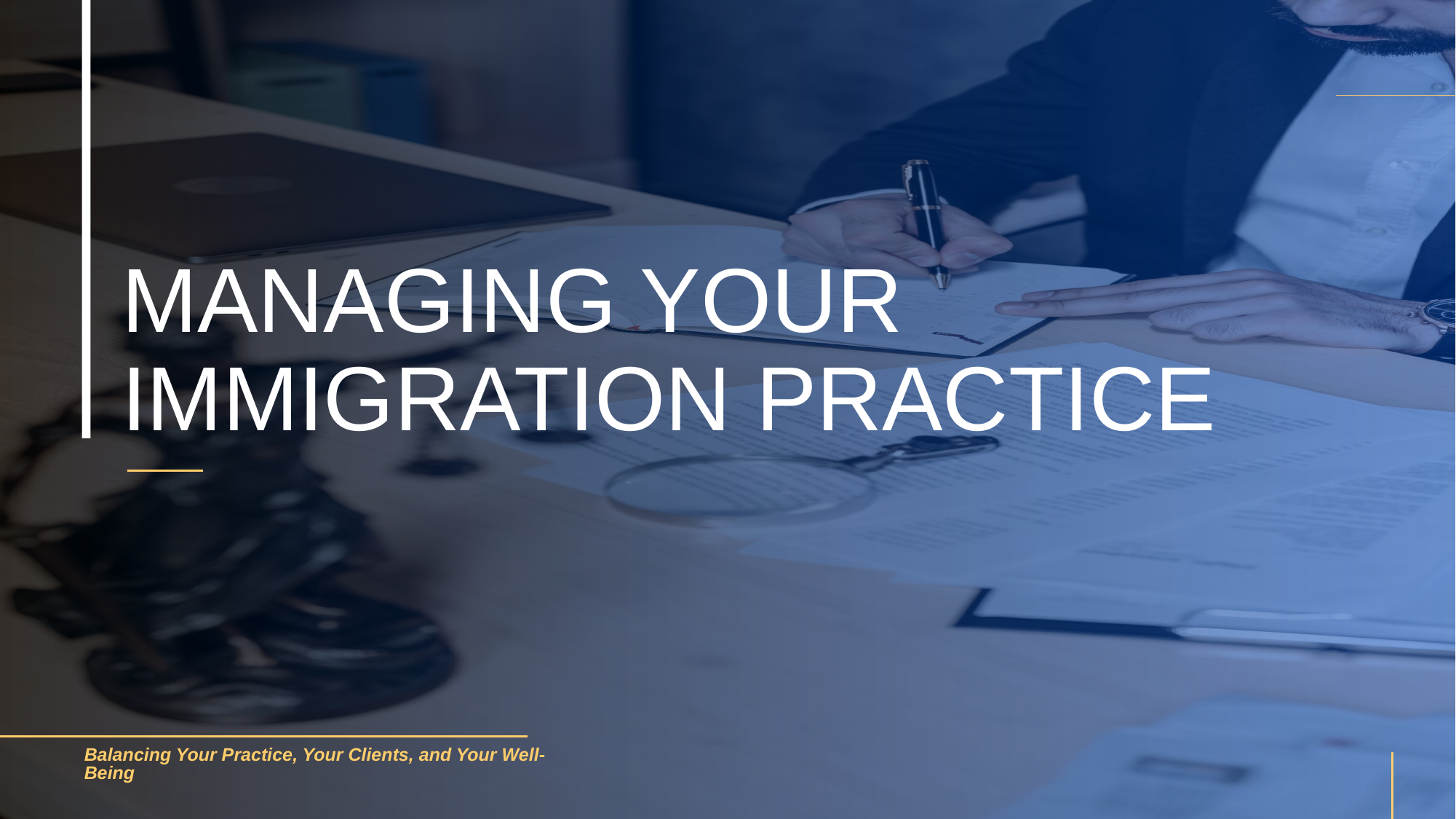

# MANAGING YOUR IMMIGRATION PRACTICE
Balancing Your Practice, Your Clients, and Your Well-Being